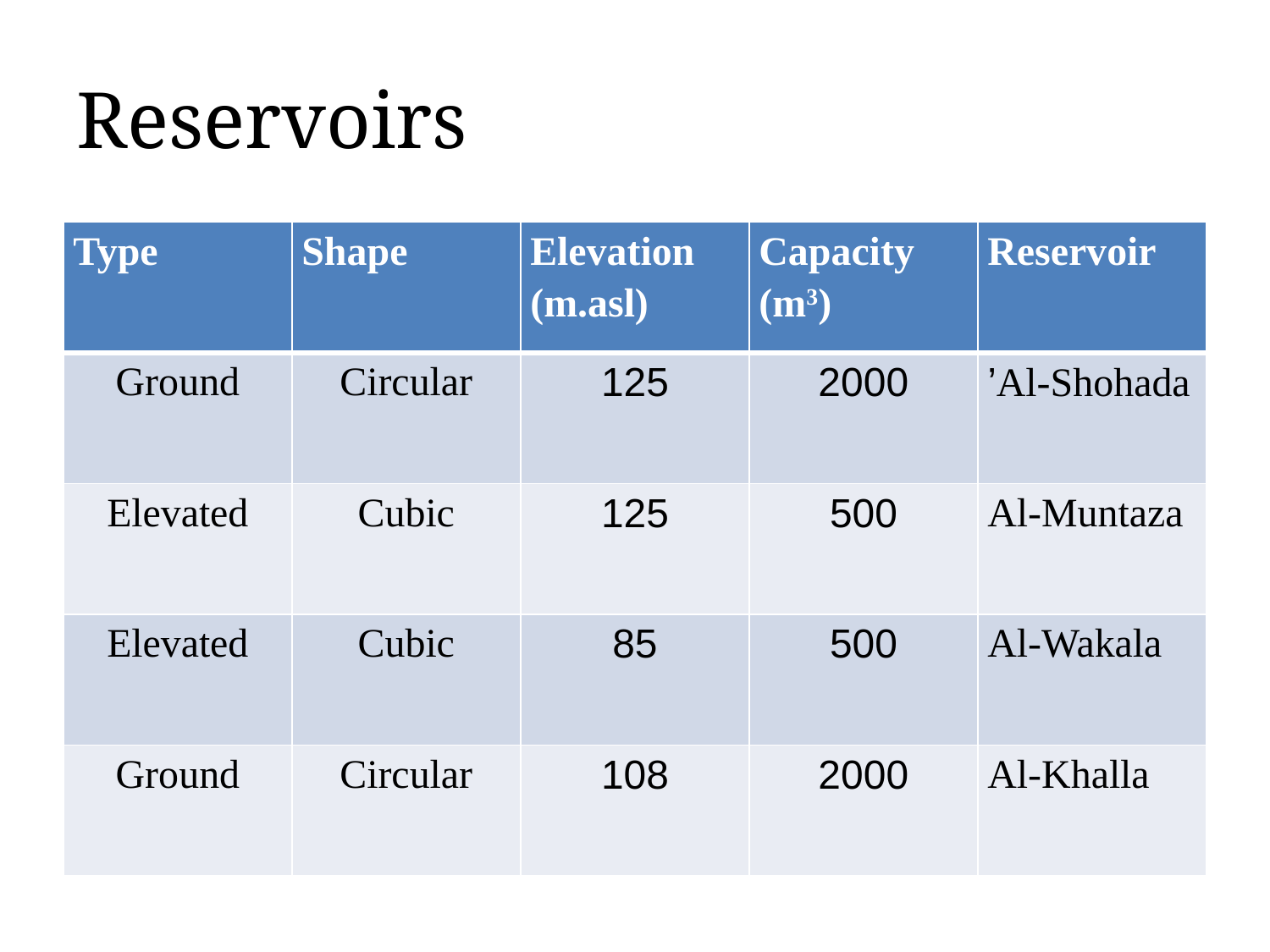

# Reservoirs
| Type | Shape | Elevation (m.asl) | Capacity (m3) | Reservoir |
| --- | --- | --- | --- | --- |
| Ground | Circular | 125 | 2000 | Al-Shohada’ |
| Elevated | Cubic | 125 | 500 | Al-Muntaza |
| Elevated | Cubic | 85 | 500 | Al-Wakala |
| Ground | Circular | 108 | 2000 | Al-Khalla |